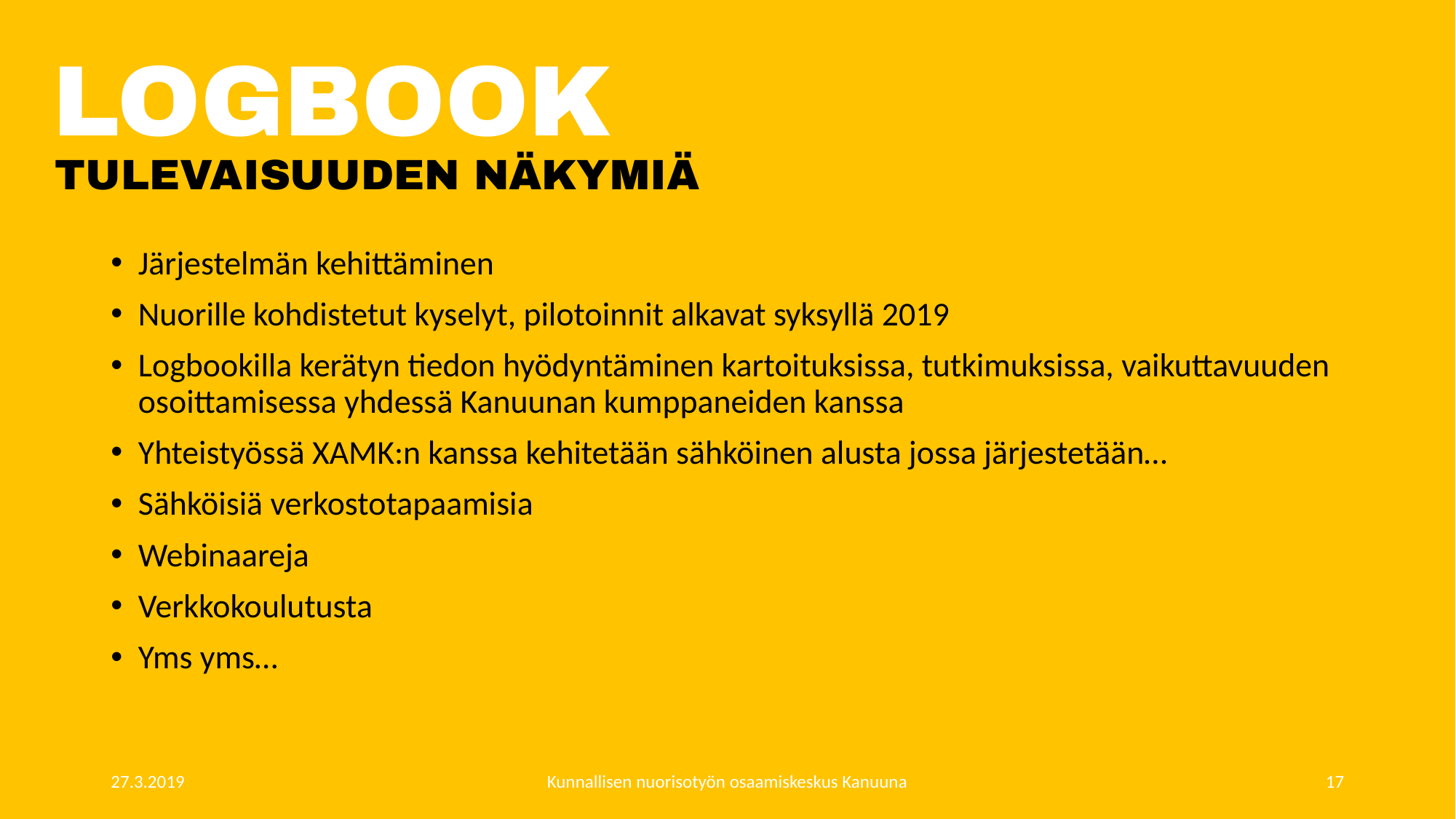

# LOGBOOK
TULEVAISUUDEN NÄKYMIÄ
Järjestelmän kehittäminen
Nuorille kohdistetut kyselyt, pilotoinnit alkavat syksyllä 2019
Logbookilla kerätyn tiedon hyödyntäminen kartoituksissa, tutkimuksissa, vaikuttavuuden osoittamisessa yhdessä Kanuunan kumppaneiden kanssa
Yhteistyössä XAMK:n kanssa kehitetään sähköinen alusta jossa järjestetään…
Sähköisiä verkostotapaamisia
Webinaareja
Verkkokoulutusta
Yms yms…

27.3.2019
Kunnallisen nuorisotyön osaamiskeskus Kanuuna
17